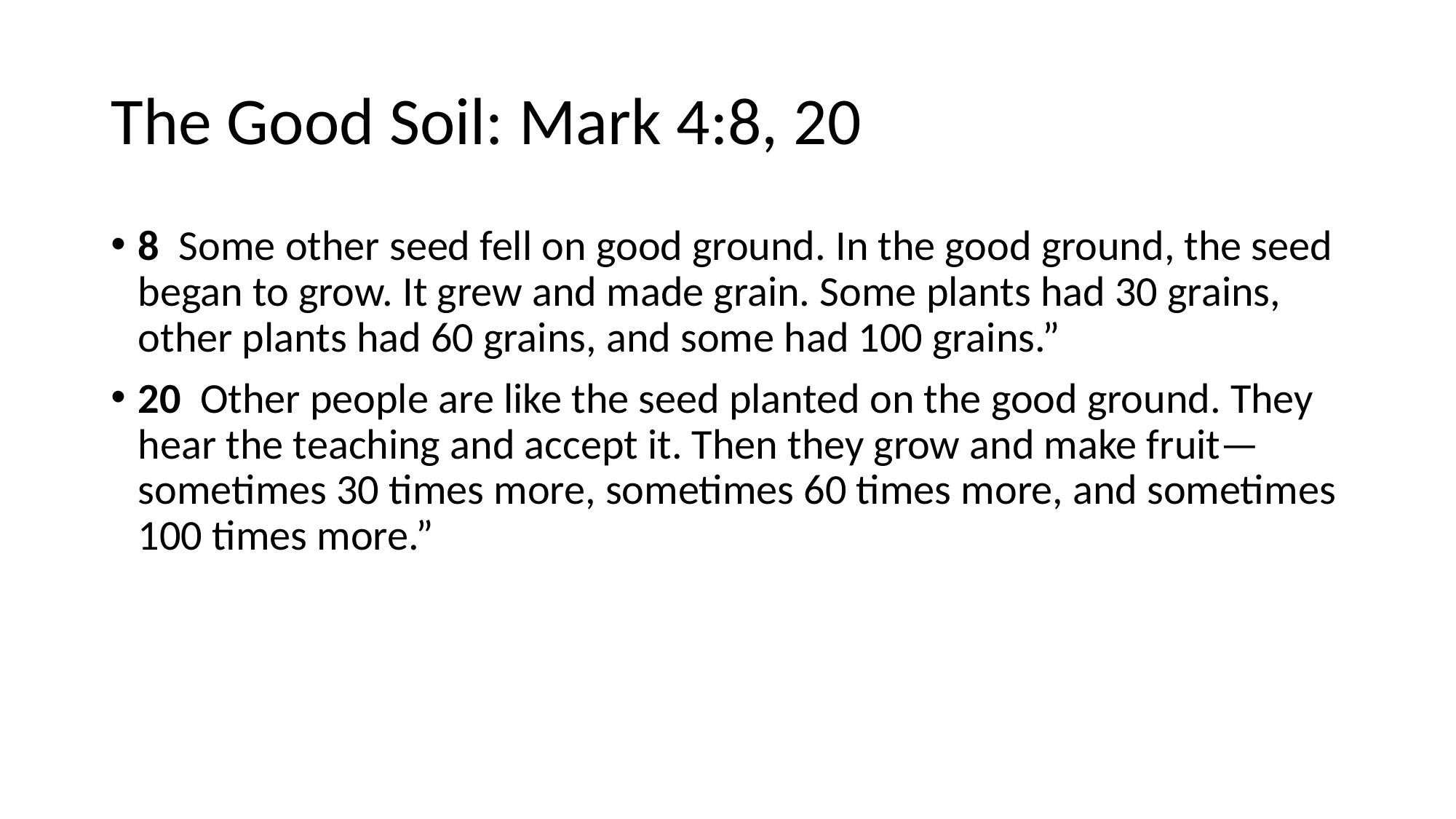

# The Good Soil: Mark 4:8, 20
8  Some other seed fell on good ground. In the good ground, the seed began to grow. It grew and made grain. Some plants had 30 grains, other plants had 60 grains, and some had 100 grains.”
20  Other people are like the seed planted on the good ground. They hear the teaching and accept it. Then they grow and make fruit—sometimes 30 times more, sometimes 60 times more, and sometimes 100 times more.”